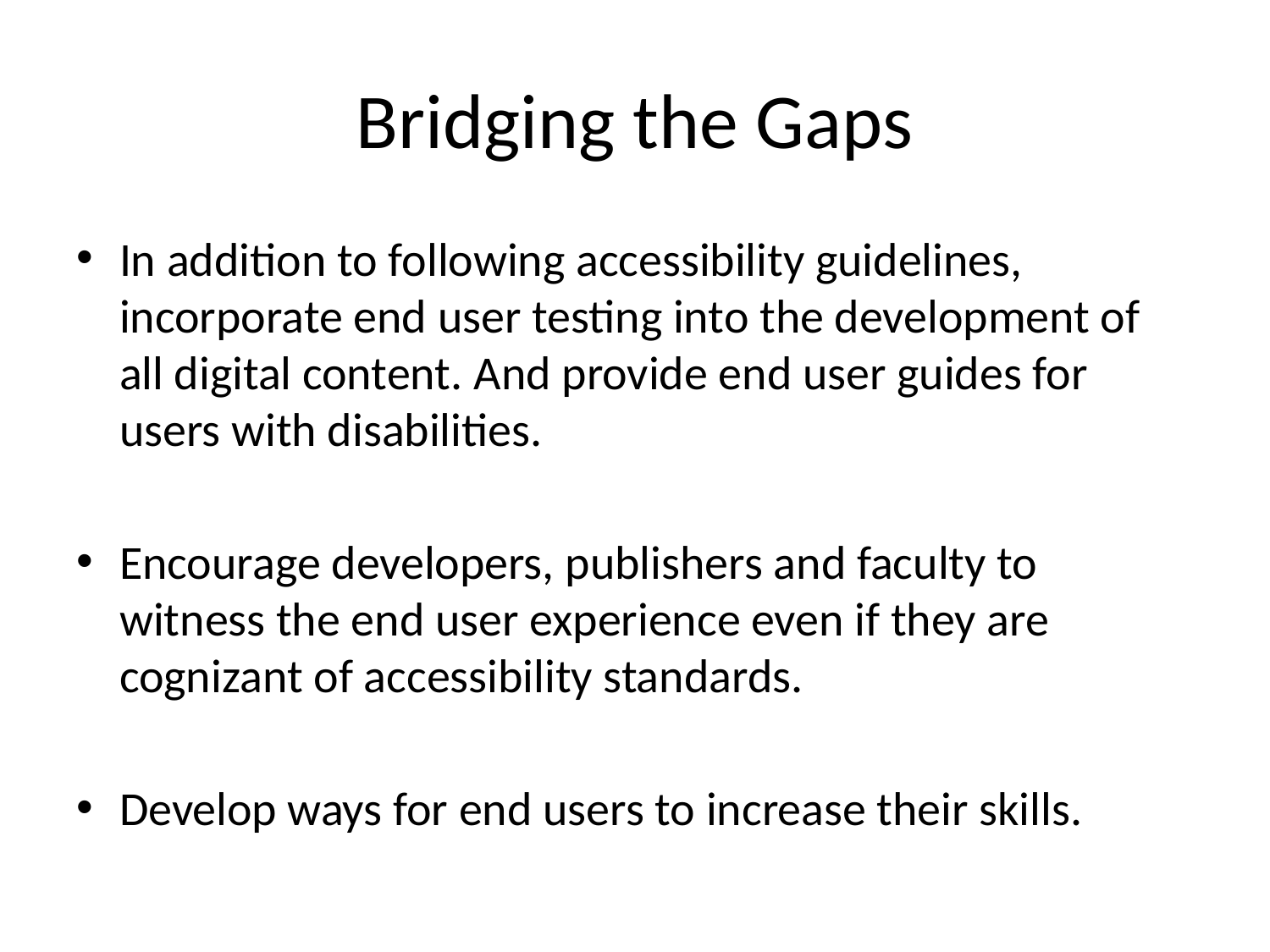

# Bridging the Gaps
In addition to following accessibility guidelines, incorporate end user testing into the development of all digital content. And provide end user guides for users with disabilities.

Encourage developers, publishers and faculty to witness the end user experience even if they are cognizant of accessibility standards.

Develop ways for end users to increase their skills.